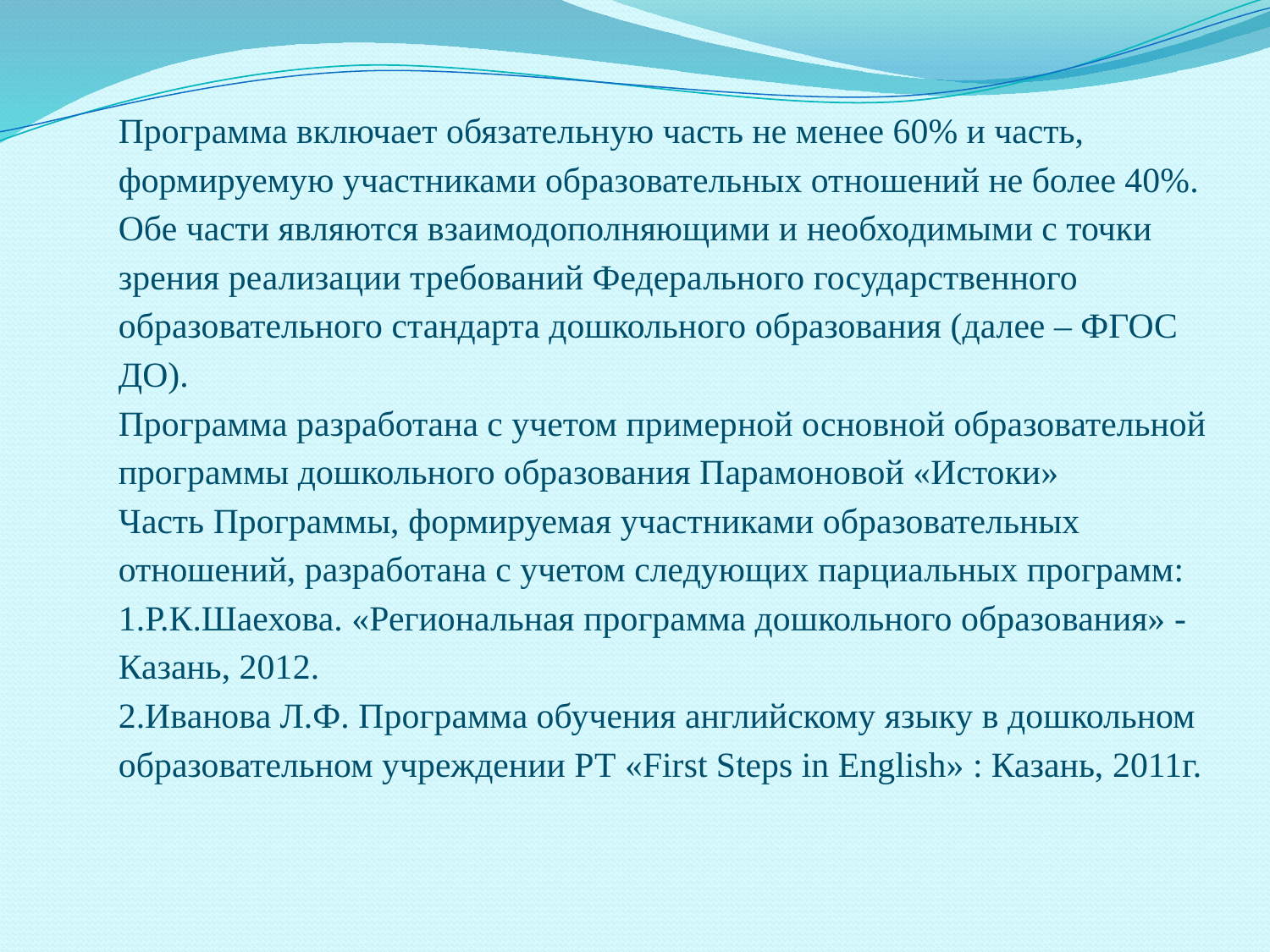

# Программа включает обязательную часть не менее 60% и часть, формируемую участниками образовательных отношений не более 40%. Обе части являются взаимодополняющими и необходимыми с точки зрения реализации требований Федерального государственного образовательного стандарта дошкольного образования (далее – ФГОС ДО). Программа разработана с учетом примерной основной образовательной программы дошкольного образования Парамоновой «Истоки» Часть Программы, формируемая участниками образовательных отношений, разработана с учетом следующих парциальных программ: 1.Р.К.Шаехова. «Региональная программа дошкольного образования» - Казань, 2012. 2.Иванова Л.Ф. Программа обучения английскому языку в дошкольном образовательном учреждении РТ «First Steps in English» : Казань, 2011г.